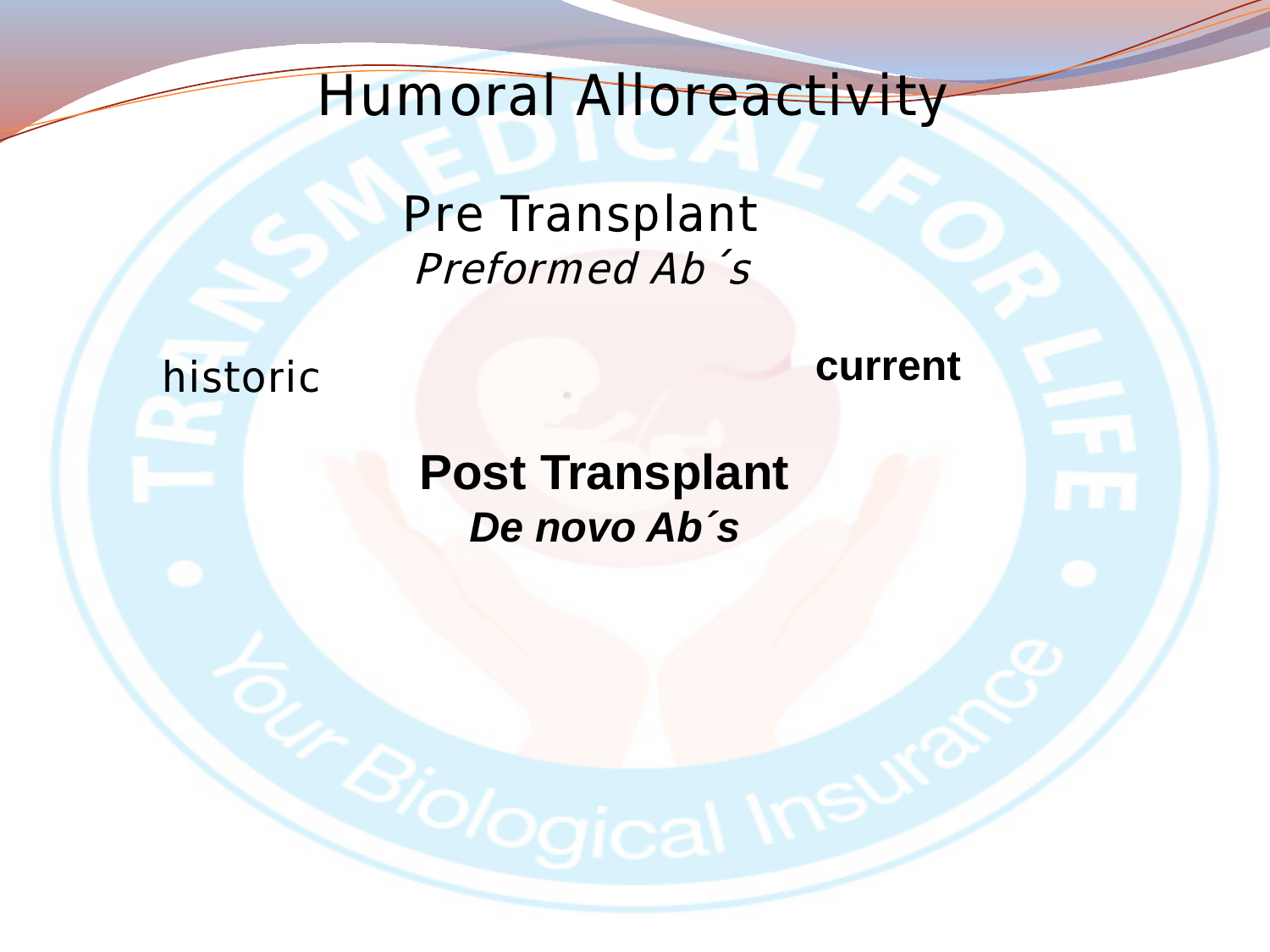

Humoral Alloreactivity
Pre Transplant
Preformed Ab´s
current
historic
Post Transplant
De novo Ab´s